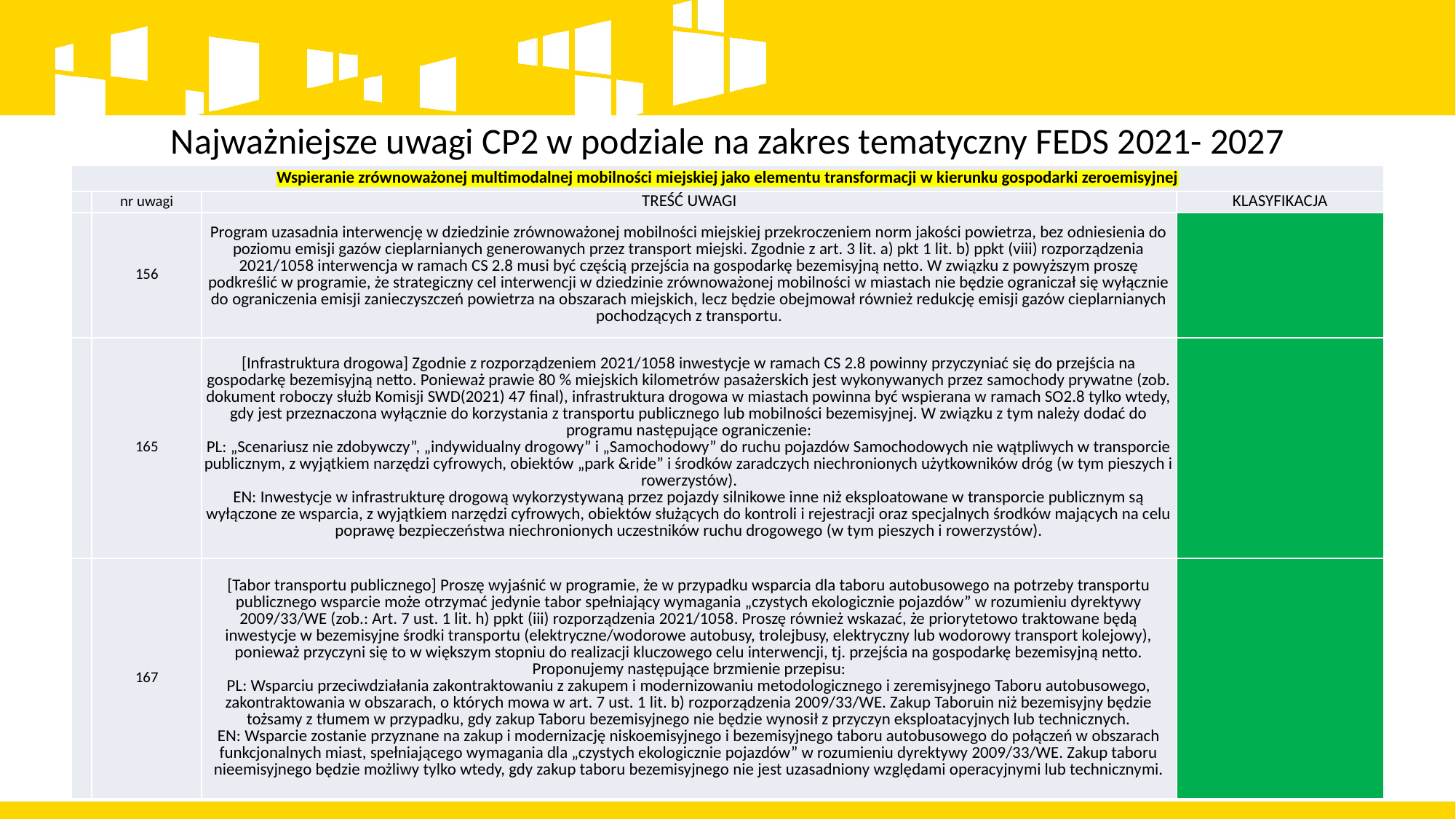

Najważniejsze uwagi CP2 w podziale na zakres tematyczny FEDS 2021- 2027

| Wspieranie zrównoważonej multimodalnej mobilności miejskiej jako elementu transformacji w kierunku gospodarki zeroemisyjnej |  |  |  |
| --- | --- | --- | --- |
|  | nr uwagi | TREŚĆ UWAGI | KLASYFIKACJA |
|  | 156 | Program uzasadnia interwencję w dziedzinie zrównoważonej mobilności miejskiej przekroczeniem norm jakości powietrza, bez odniesienia do poziomu emisji gazów cieplarnianych generowanych przez transport miejski. Zgodnie z art. 3 lit. a) pkt 1 lit. b) ppkt (viii) rozporządzenia 2021/1058 interwencja w ramach CS 2.8 musi być częścią przejścia na gospodarkę bezemisyjną netto. W związku z powyższym proszę podkreślić w programie, że strategiczny cel interwencji w dziedzinie zrównoważonej mobilności w miastach nie będzie ograniczał się wyłącznie do ograniczenia emisji zanieczyszczeń powietrza na obszarach miejskich, lecz będzie obejmował również redukcję emisji gazów cieplarnianych pochodzących z transportu. |  |
|  | 165 | [Infrastruktura drogowa] Zgodnie z rozporządzeniem 2021/1058 inwestycje w ramach CS 2.8 powinny przyczyniać się do przejścia na gospodarkę bezemisyjną netto. Ponieważ prawie 80 % miejskich kilometrów pasażerskich jest wykonywanych przez samochody prywatne (zob. dokument roboczy służb Komisji SWD(2021) 47 final), infrastruktura drogowa w miastach powinna być wspierana w ramach SO2.8 tylko wtedy, gdy jest przeznaczona wyłącznie do korzystania z transportu publicznego lub mobilności bezemisyjnej. W związku z tym należy dodać do programu następujące ograniczenie: PL: „Scenariusz nie zdobywczy”, „indywidualny drogowy” i „Samochodowy” do ruchu pojazdów Samochodowych nie wątpliwych w transporcie publicznym, z wyjątkiem narzędzi cyfrowych, obiektów „park &ride” i środków zaradczych niechronionych użytkowników dróg (w tym pieszych i rowerzystów). EN: Inwestycje w infrastrukturę drogową wykorzystywaną przez pojazdy silnikowe inne niż eksploatowane w transporcie publicznym są wyłączone ze wsparcia, z wyjątkiem narzędzi cyfrowych, obiektów służących do kontroli i rejestracji oraz specjalnych środków mających na celu poprawę bezpieczeństwa niechronionych uczestników ruchu drogowego (w tym pieszych i rowerzystów). |  |
|  | 167 | [Tabor transportu publicznego] Proszę wyjaśnić w programie, że w przypadku wsparcia dla taboru autobusowego na potrzeby transportu publicznego wsparcie może otrzymać jedynie tabor spełniający wymagania „czystych ekologicznie pojazdów” w rozumieniu dyrektywy 2009/33/WE (zob.: Art. 7 ust. 1 lit. h) ppkt (iii) rozporządzenia 2021/1058. Proszę również wskazać, że priorytetowo traktowane będą inwestycje w bezemisyjne środki transportu (elektryczne/wodorowe autobusy, trolejbusy, elektryczny lub wodorowy transport kolejowy), ponieważ przyczyni się to w większym stopniu do realizacji kluczowego celu interwencji, tj. przejścia na gospodarkę bezemisyjną netto. Proponujemy następujące brzmienie przepisu: PL: Wsparciu przeciwdziałania zakontraktowaniu z zakupem i modernizowaniu metodologicznego i zeremisyjnego Taboru autobusowego, zakontraktowania w obszarach, o których mowa w art. 7 ust. 1 lit. b) rozporządzenia 2009/33/WE. Zakup Taboruin niż bezemisyjny będzie tożsamy z tłumem w przypadku, gdy zakup Taboru bezemisyjnego nie będzie wynosił z przyczyn eksploatacyjnych lub technicznych. EN: Wsparcie zostanie przyznane na zakup i modernizację niskoemisyjnego i bezemisyjnego taboru autobusowego do połączeń w obszarach funkcjonalnych miast, spełniającego wymagania dla „czystych ekologicznie pojazdów” w rozumieniu dyrektywy 2009/33/WE. Zakup taboru nieemisyjnego będzie możliwy tylko wtedy, gdy zakup taboru bezemisyjnego nie jest uzasadniony względami operacyjnymi lub technicznymi. |  |